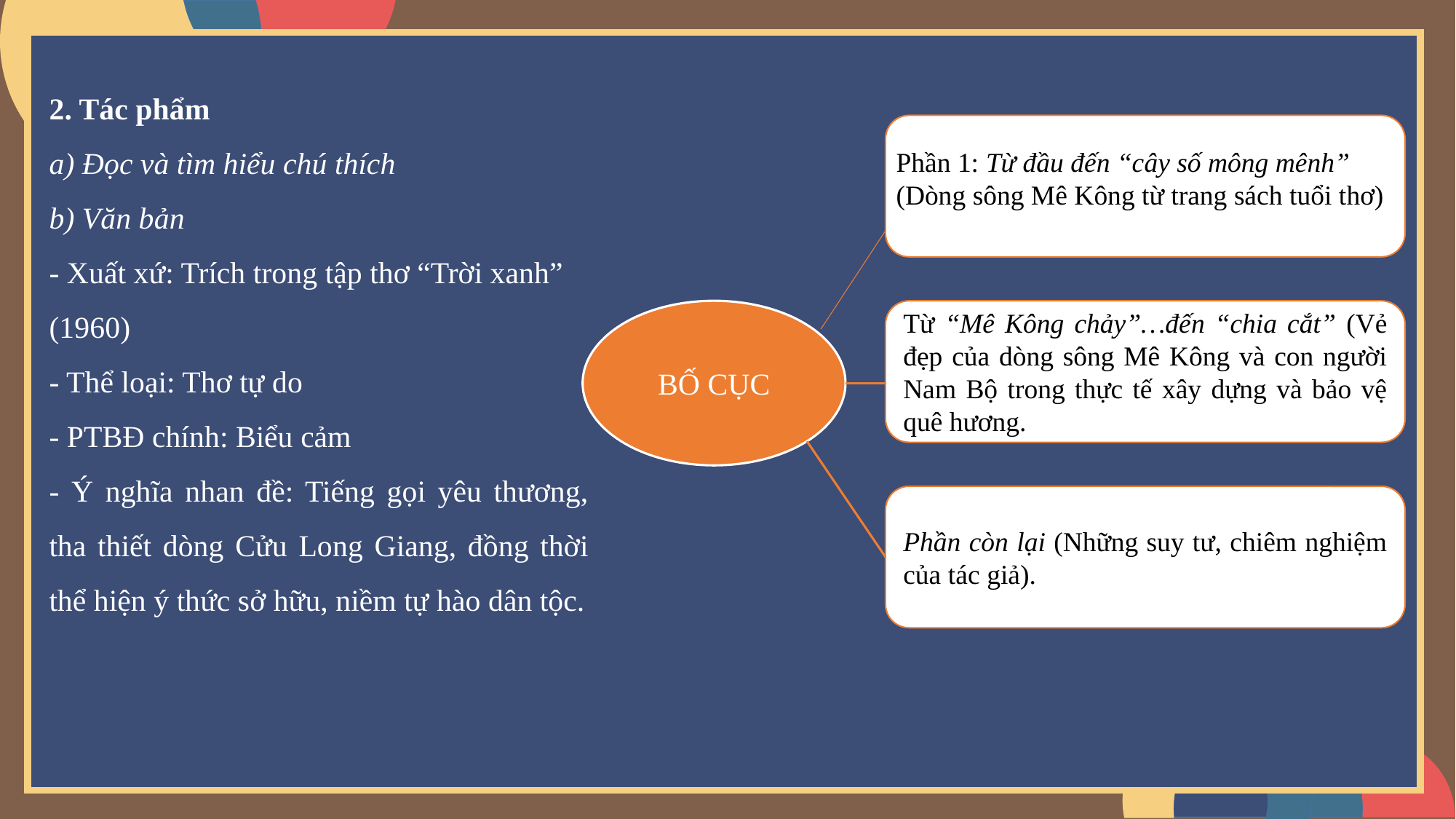

2. Tác phẩm
a) Đọc và tìm hiểu chú thích
b) Văn bản
- Xuất xứ: Trích trong tập thơ “Trời xanh” (1960)
- Thể loại: Thơ tự do
- PTBĐ chính: Biểu cảm
- Ý nghĩa nhan đề: Tiếng gọi yêu thương, tha thiết dòng Cửu Long Giang, đồng thời thể hiện ý thức sở hữu, niềm tự hào dân tộc.

Phần 1: Từ đầu đến “cây số mông mênh” (Dòng sông Mê Kông từ trang sách tuổi thơ)
BỐ CỤC
Từ “Mê Kông chảy”…đến “chia cắt” (Vẻ đẹp của dòng sông Mê Kông và con người Nam Bộ trong thực tế xây dựng và bảo vệ quê hương.
Phần còn lại (Những suy tư, chiêm nghiệm của tác giả).